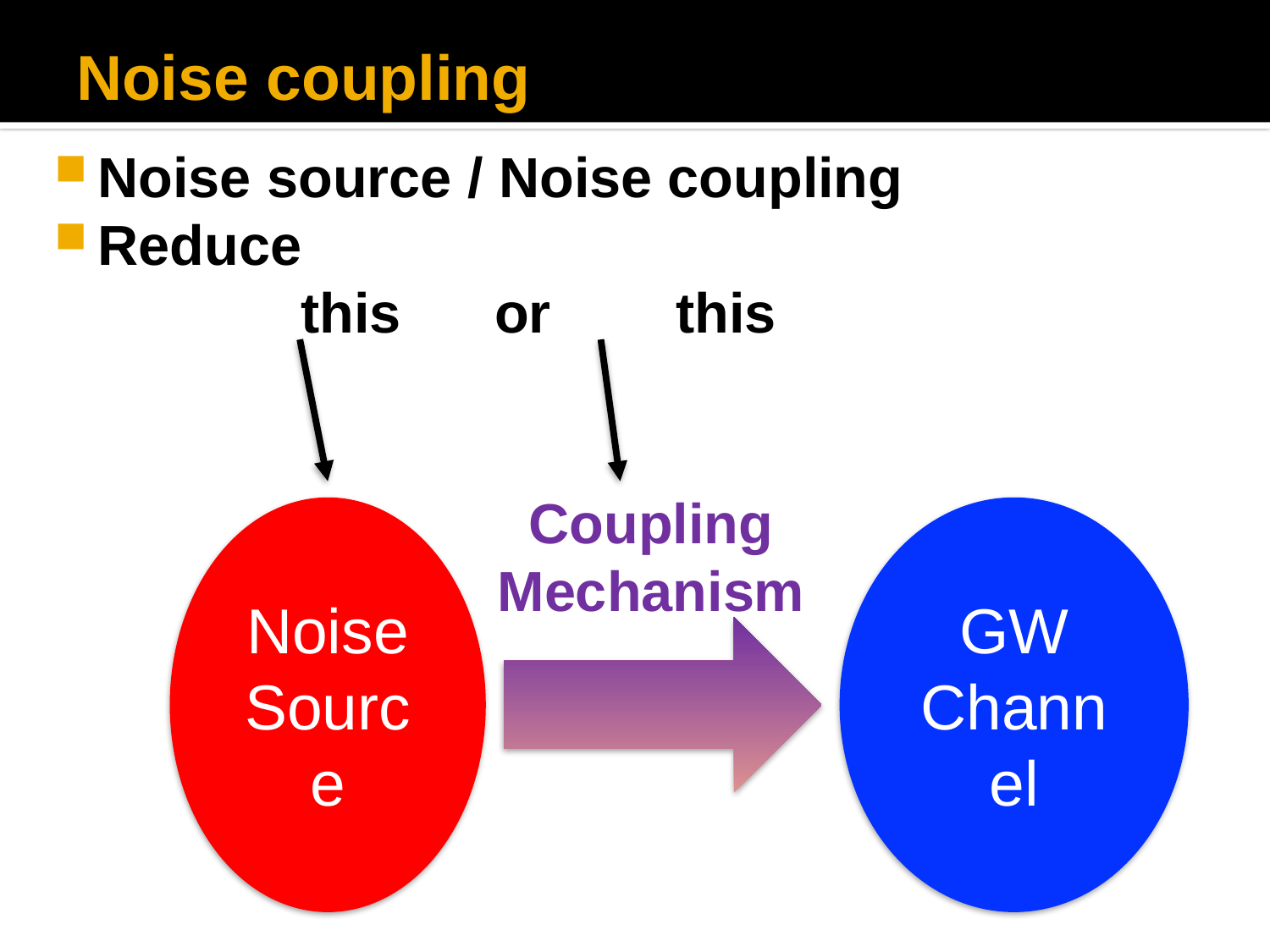

# Noise coupling
Noise source / Noise coupling
Reduce
             this      or        this
Coupling
Mechanism
Noise
Source
GW
Channel